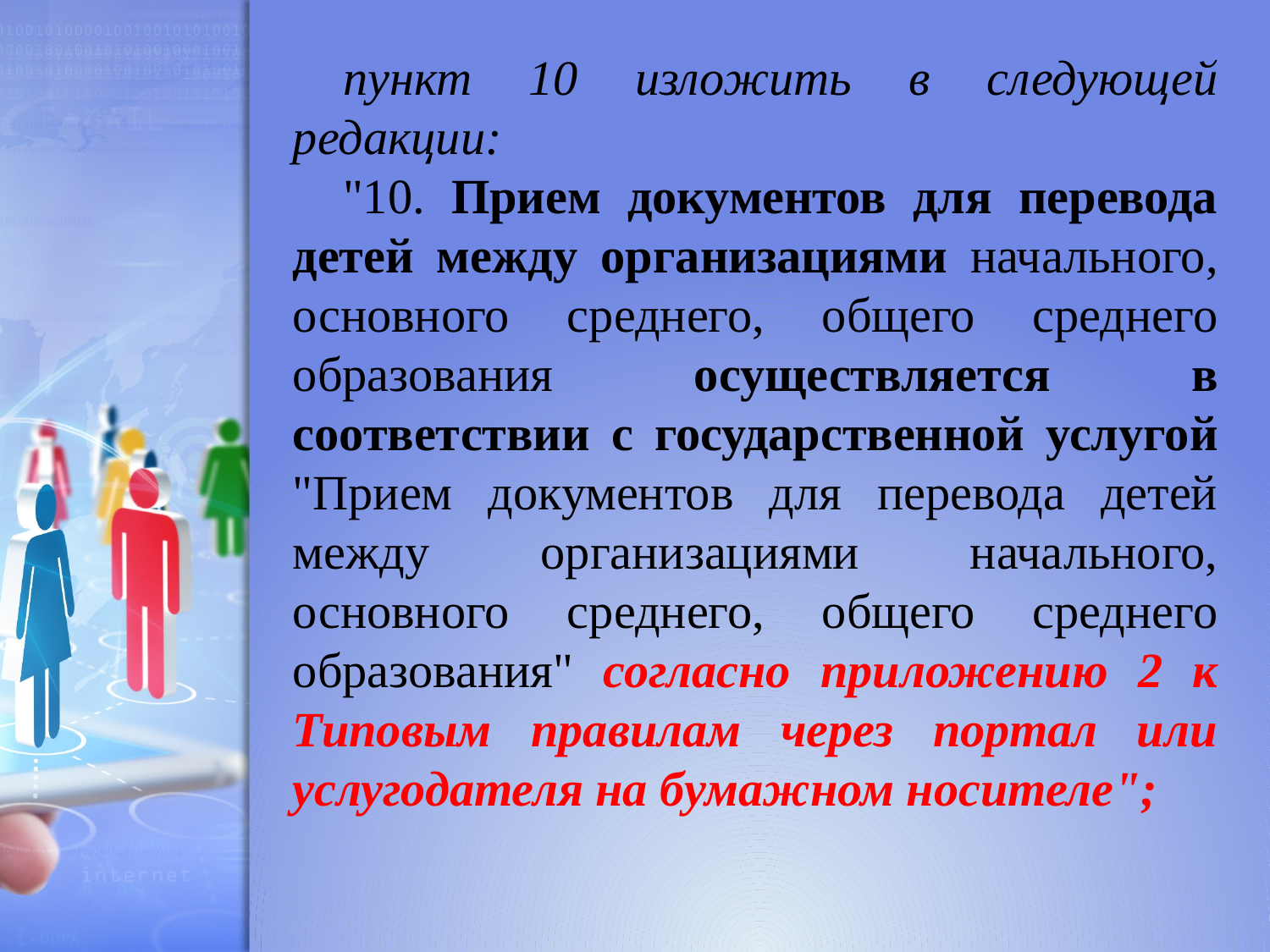

пункт 10 изложить в следующей редакции:
"10. Прием документов для перевода детей между организациями начального, основного среднего, общего среднего образования осуществляется в соответствии с государственной услугой "Прием документов для перевода детей между организациями начального, основного среднего, общего среднего образования" согласно приложению 2 к Типовым правилам через портал или услугодателя на бумажном носителе";